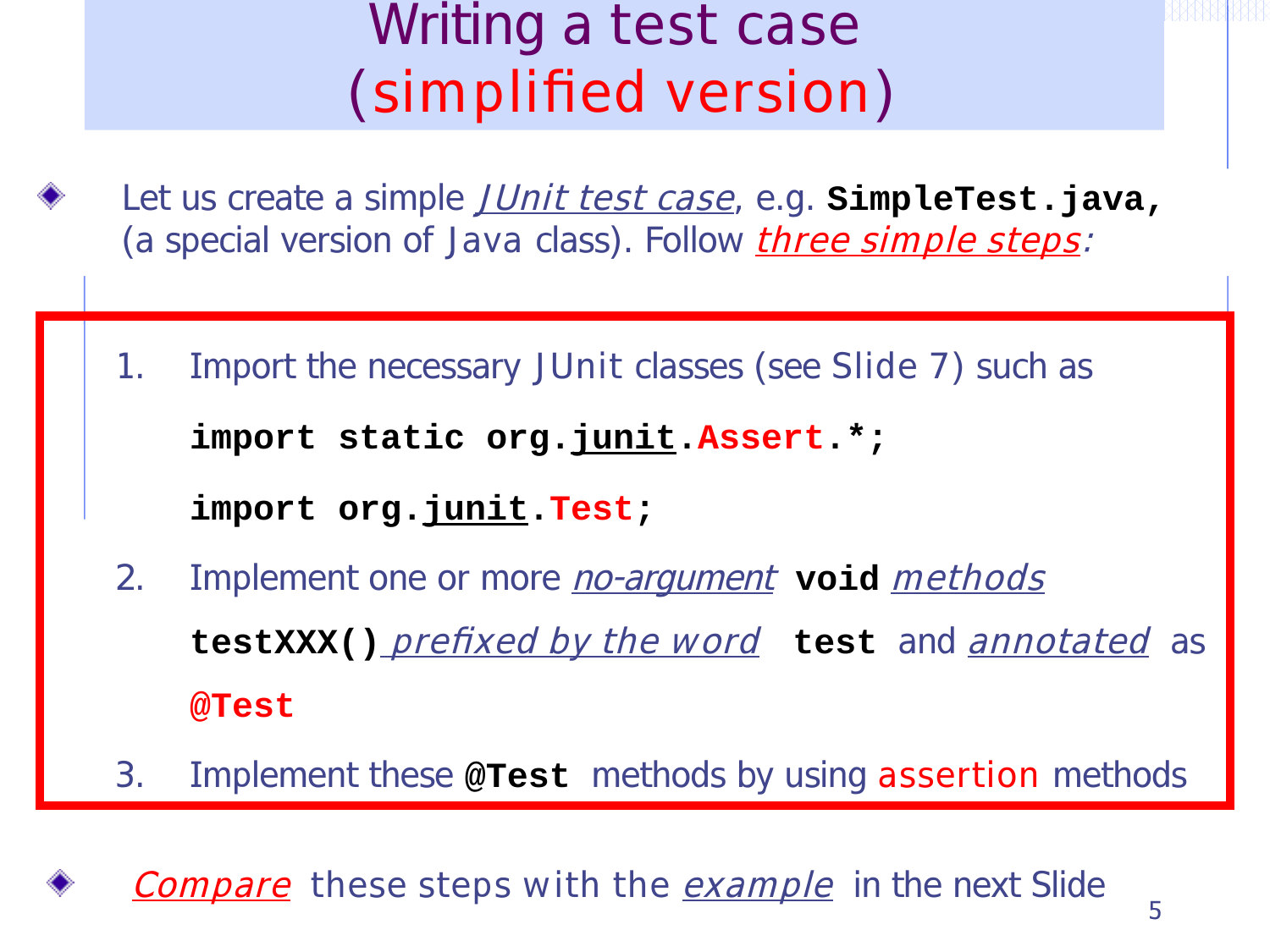

# Writing a test case (simplified version)
Let us create a simple JUnit test case, e.g. SimpleTest.java,  (a special version of Java class). Follow three simple steps:
Import the necessary JUnit classes (see Slide 7) such as
	import static org.junit.Assert.*;
	import org.junit.Test;
Implement one or more no-argument  void methods  testXXX() prefixed by the word   test and annotated  as @Test
Implement these @Test methods by using assertion methods
Compare  these steps with the example  in the next Slide
5